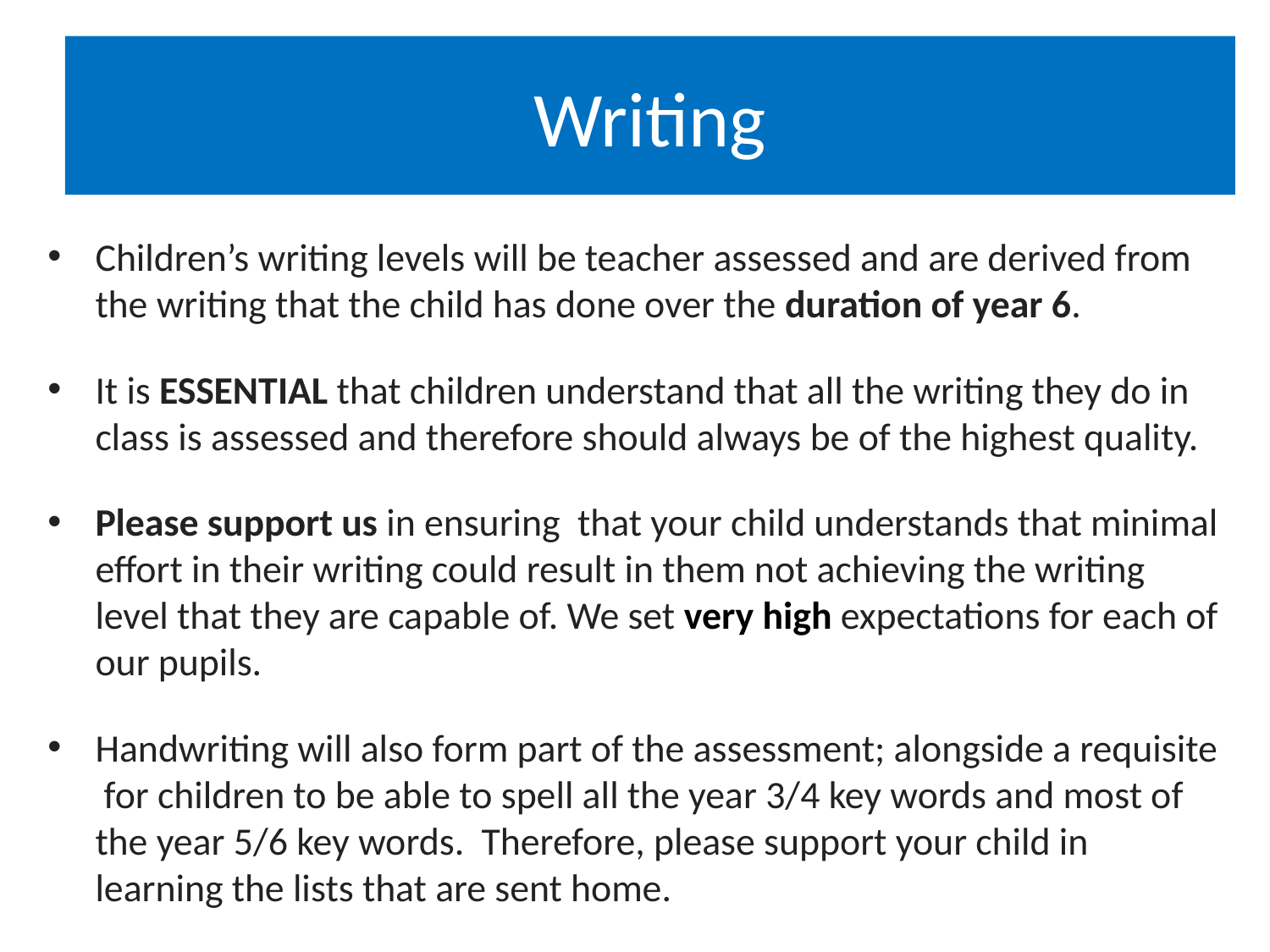

# Writing
:
Children’s writing levels will be teacher assessed and are derived from the writing that the child has done over the duration of year 6.
It is ESSENTIAL that children understand that all the writing they do in class is assessed and therefore should always be of the highest quality.
Please support us in ensuring  that your child understands that minimal effort in their writing could result in them not achieving the writing level that they are capable of. We set very high expectations for each of our pupils.
Handwriting will also form part of the assessment; alongside a requisite  for children to be able to spell all the year 3/4 key words and most of the year 5/6 key words.  Therefore, please support your child in learning the lists that are sent home.